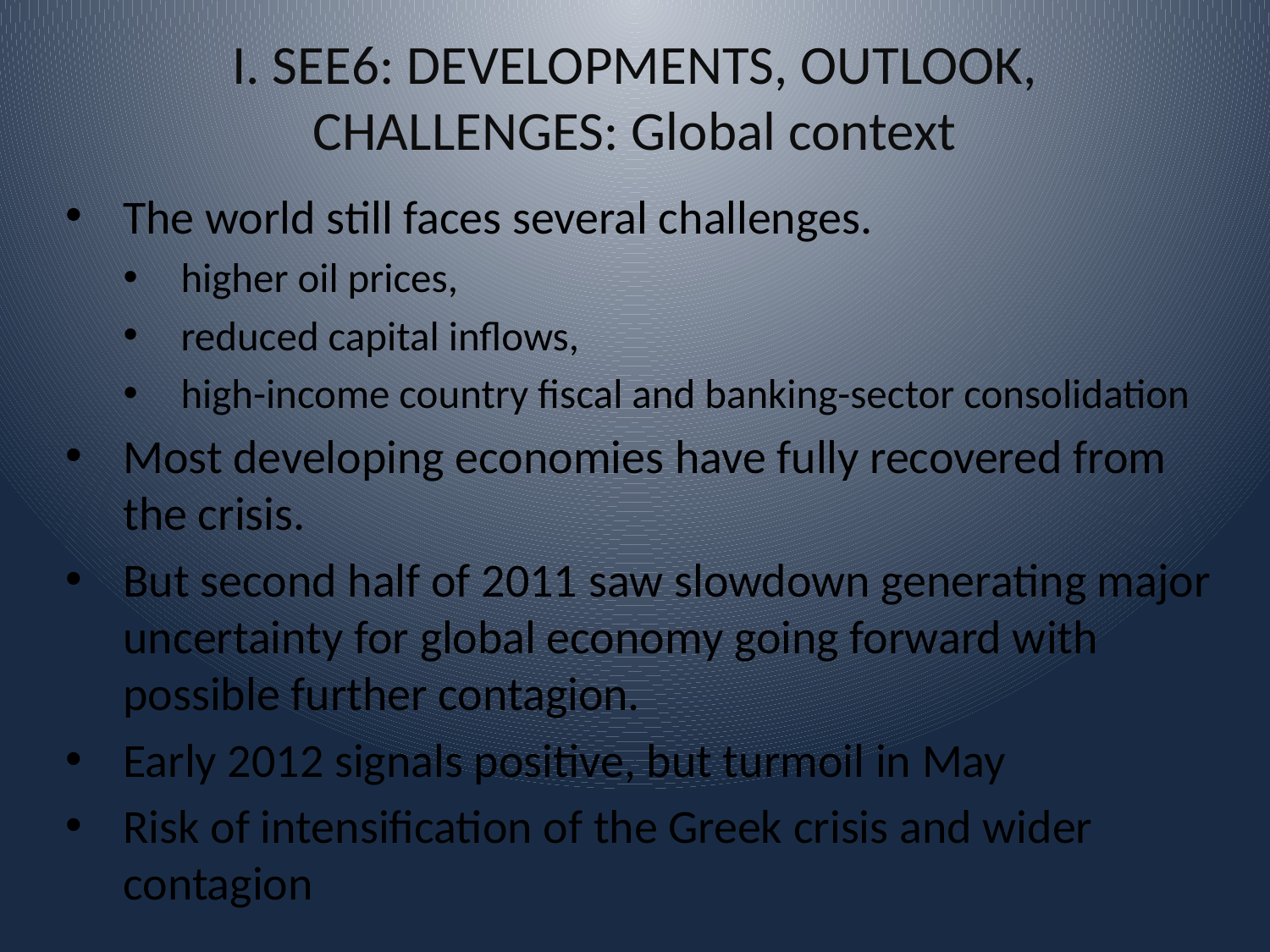

# I. SEE6: DEVELOPMENTS, OUTLOOK, CHALLENGES: Global context
The world still faces several challenges.
higher oil prices,
reduced capital inflows,
high-income country fiscal and banking-sector consolidation
Most developing economies have fully recovered from the crisis.
But second half of 2011 saw slowdown generating major uncertainty for global economy going forward with possible further contagion.
Early 2012 signals positive, but turmoil in May
Risk of intensification of the Greek crisis and wider contagion